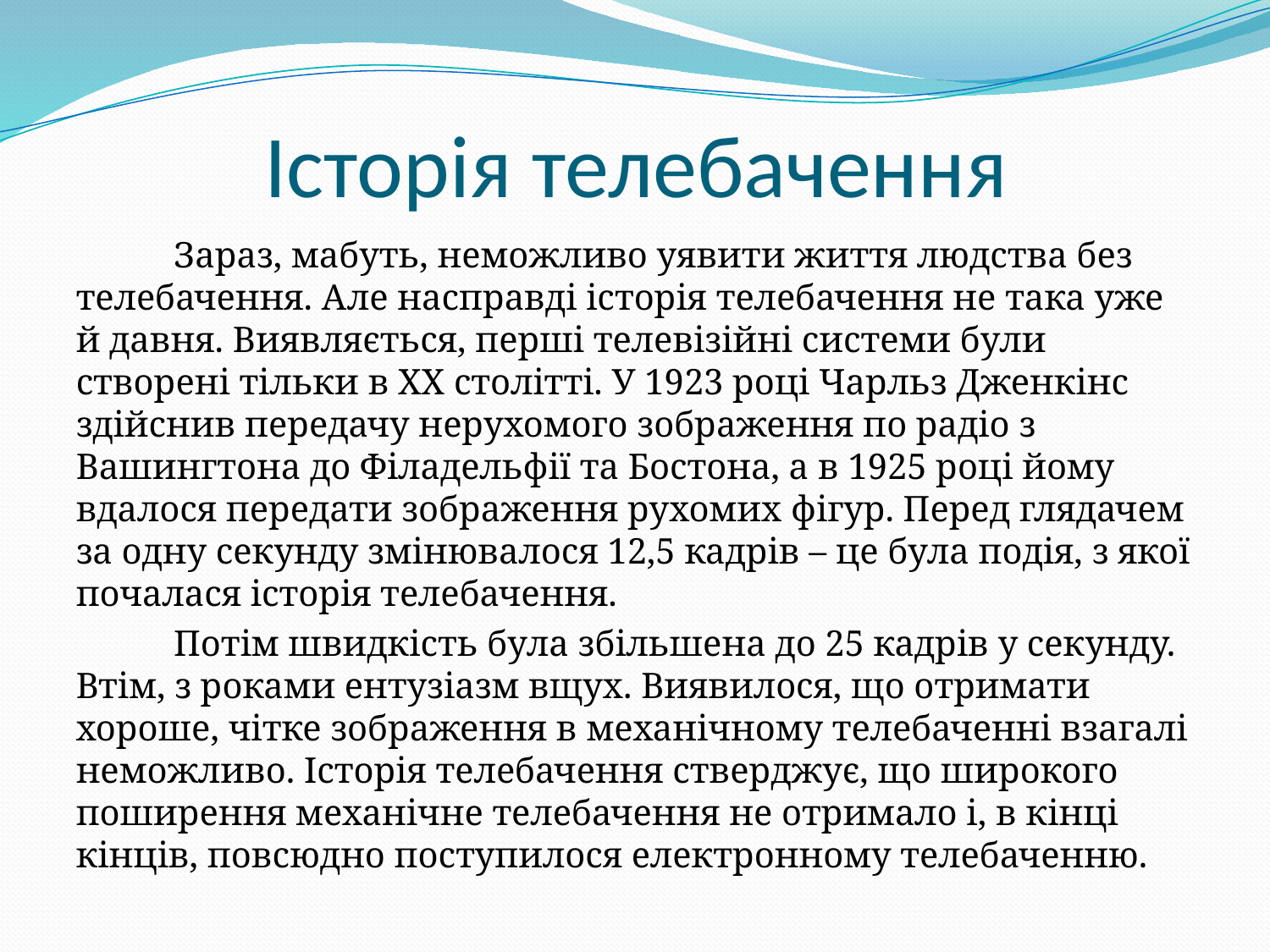

# Історія телебачення
	Зараз, мабуть, неможливо уявити життя людства без телебачення. Але насправді історія телебачення не така уже й давня. Виявляється, перші телевізійні системи були створені тільки в XX столітті. У 1923 році Чарльз Дженкінс здійснив передачу нерухомого зображення по радіо з Вашингтона до Філадельфії та Бостона, а в 1925 році йому вдалося передати зображення рухомих фігур. Перед глядачем за одну секунду змінювалося 12,5 кадрів – це була подія, з якої почалася історія телебачення.
	Потім швидкість була збільшена до 25 кадрів у секунду. Втім, з роками ентузіазм вщух. Виявилося, що отримати хороше, чітке зображення в механічному телебаченні взагалі неможливо. Історія телебачення стверджує, що широкого поширення механічне телебачення не отримало і, в кінці кінців, повсюдно поступилося електронному телебаченню.